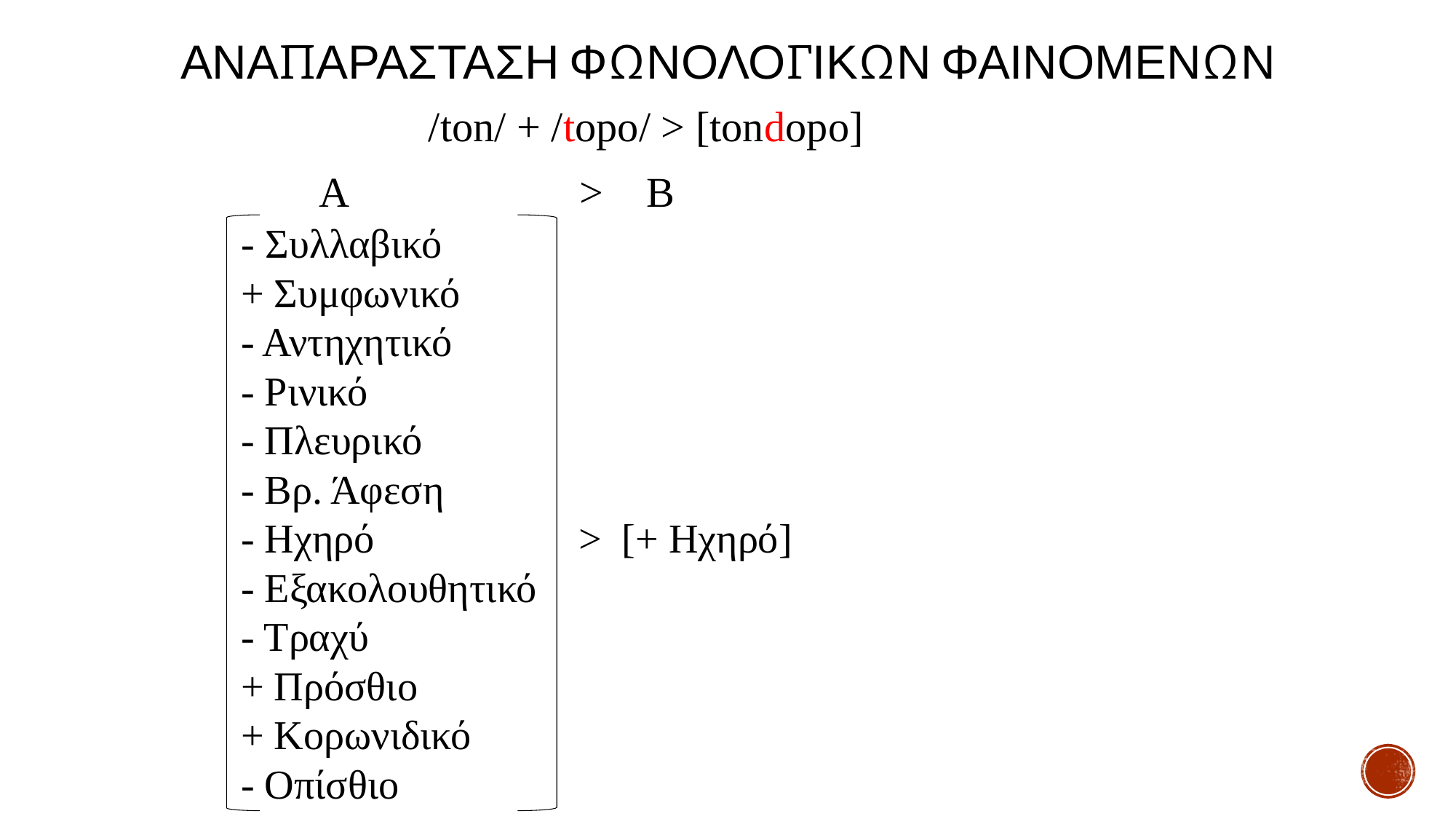

# ΑΝΑΠΑΡΑΣΤΑΣΗ ΦΩΝΟΛΟΓΙΚΩΝ ΦΑΙΝΟΜΕΝΩΝ
		/ton/ + /topo/ > [tondopo]

	A		    >   	Β
   - Συλλαβικό
   + Συμφωνικό
   - Αντηχητικό
   - Ρινικό
   - Πλευρικό
   - Βρ. Άφεση
   - Ηχηρό		    >  [+ Ηχηρό]
   - Εξακολουθητικό
   - Τραχύ
   + Πρόσθιο
   + Κορωνιδικό
   - Οπίσθιο